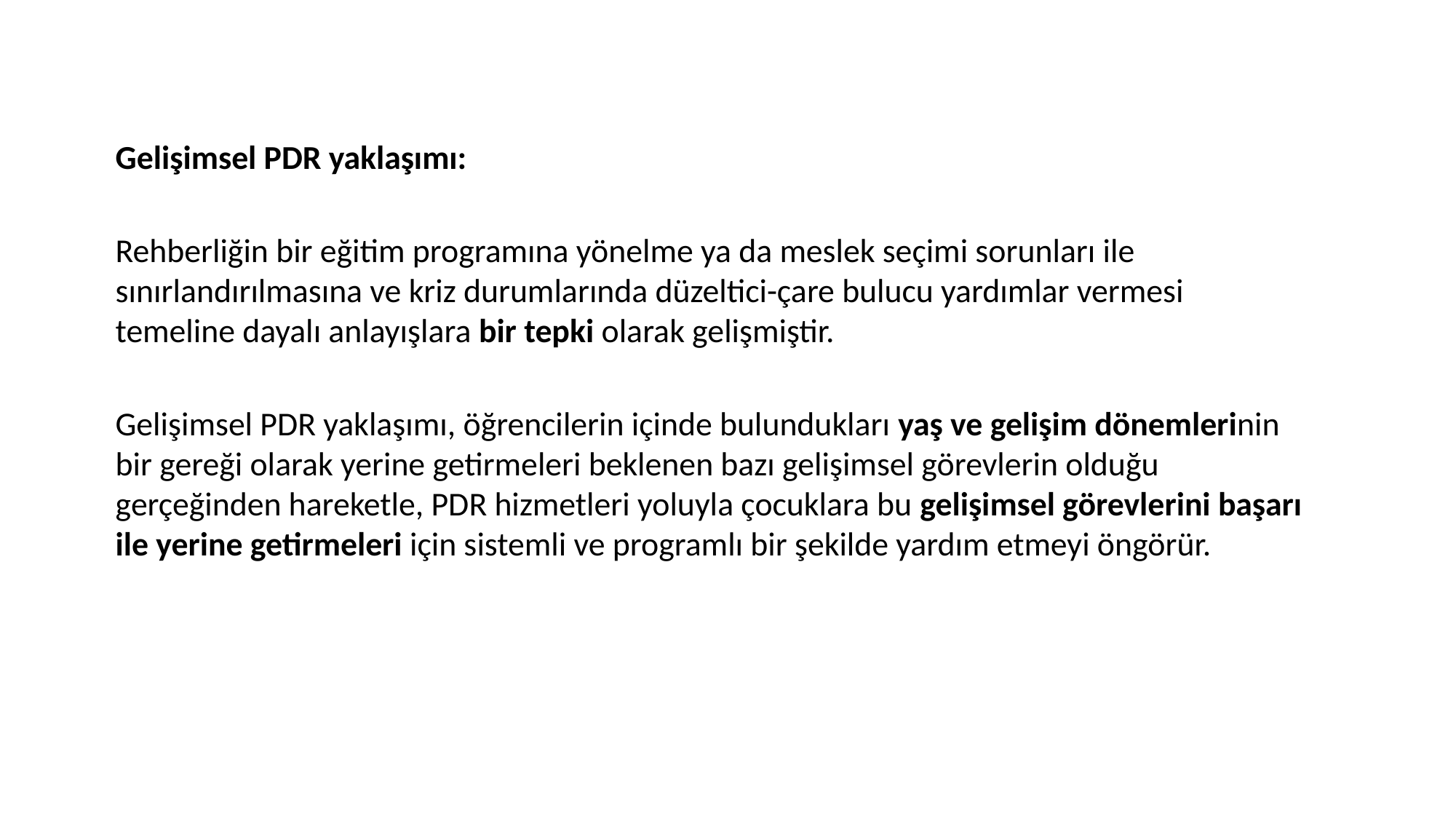

Gelişimsel PDR yaklaşımı:

Rehberliğin bir eğitim programına yönelme ya da meslek seçimi sorunları ile sınırlandırılmasına ve kriz durumlarında düzeltici-çare bulucu yardımlar vermesi temeline dayalı anlayışlara bir tepki olarak gelişmiştir.

Gelişimsel PDR yaklaşımı, öğrencilerin içinde bulundukları yaş ve gelişim dönemlerinin bir gereği olarak yerine getirmeleri beklenen bazı gelişimsel görevlerin olduğu gerçeğinden hareketle, PDR hizmetleri yoluyla çocuklara bu gelişimsel görevlerini başarı ile yerine getirmeleri için sistemli ve programlı bir şekilde yardım etmeyi öngörür.